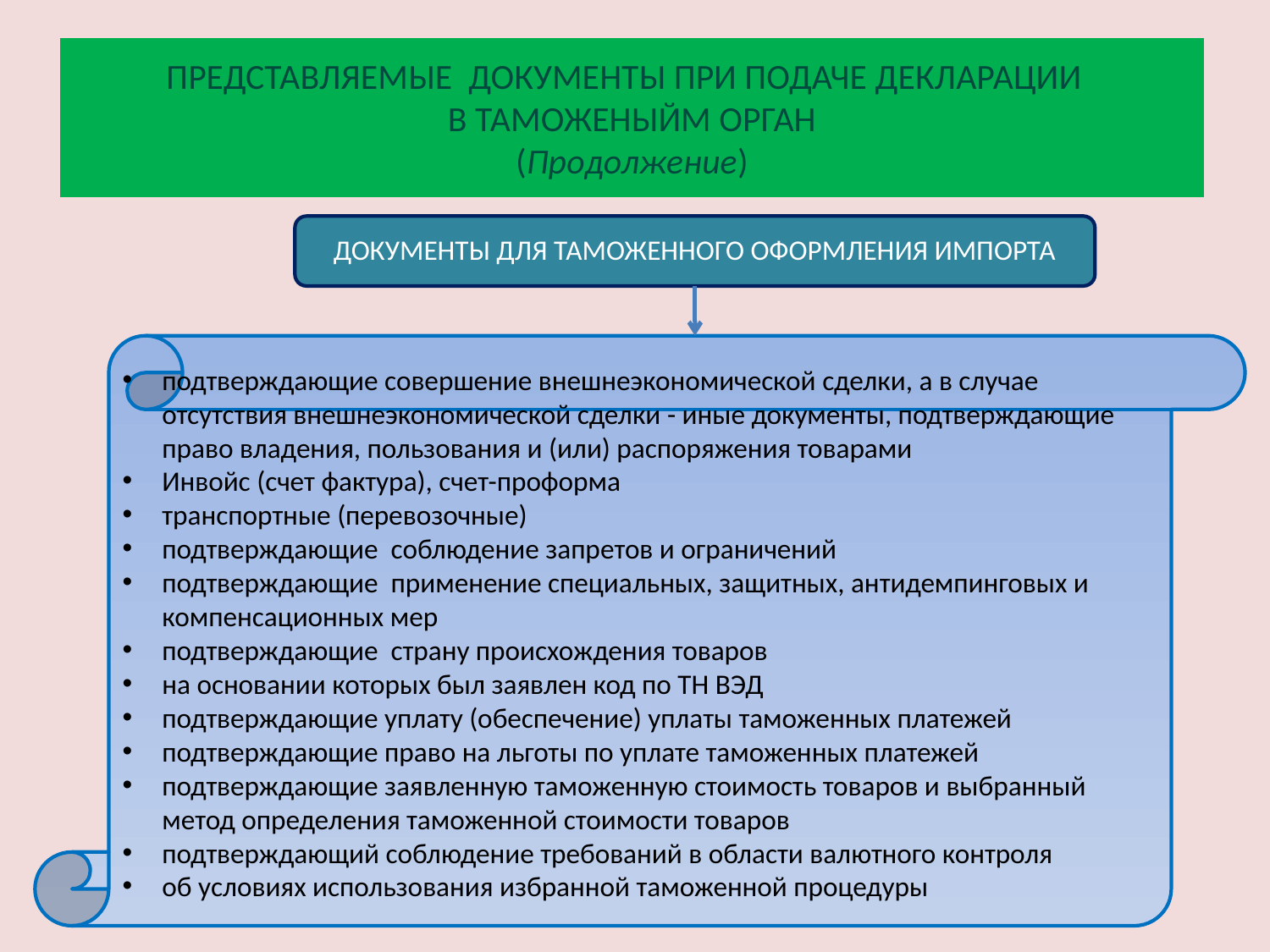

# ПРЕДСТАВЛЯЕМЫЕ  ДОКУМЕНТЫ ПРИ ПОДАЧЕ ДЕКЛАРАЦИИ В ТАМОЖЕНЫЙМ ОРГАН (Продолжение)
ДОКУМЕНТЫ ДЛЯ ТАМОЖЕННОГО ОФОРМЛЕНИЯ ИМПОРТА

подтверждающие совершение внешнеэкономической сделки, а в случае отсутствия внешнеэкономической сделки - иные документы, подтверждающие право владения, пользования и (или) распоряжения товарами
Инвойс (счет фактура), счет-проформа
транспортные (перевозочные)
подтверждающие  соблюдение запретов и ограничений
подтверждающие  применение специальных, защитных, антидемпинговых и компенсационных мер
подтверждающие  страну происхождения товаров
на основании которых был заявлен код по ТН ВЭД
подтверждающие уплату (обеспечение) уплаты таможенных платежей
подтверждающие право на льготы по уплате таможенных платежей
подтверждающие заявленную таможенную стоимость товаров и выбранный метод определения таможенной стоимости товаров
подтверждающий соблюдение требований в области валютного контроля
об условиях использования избранной таможенной процедуры